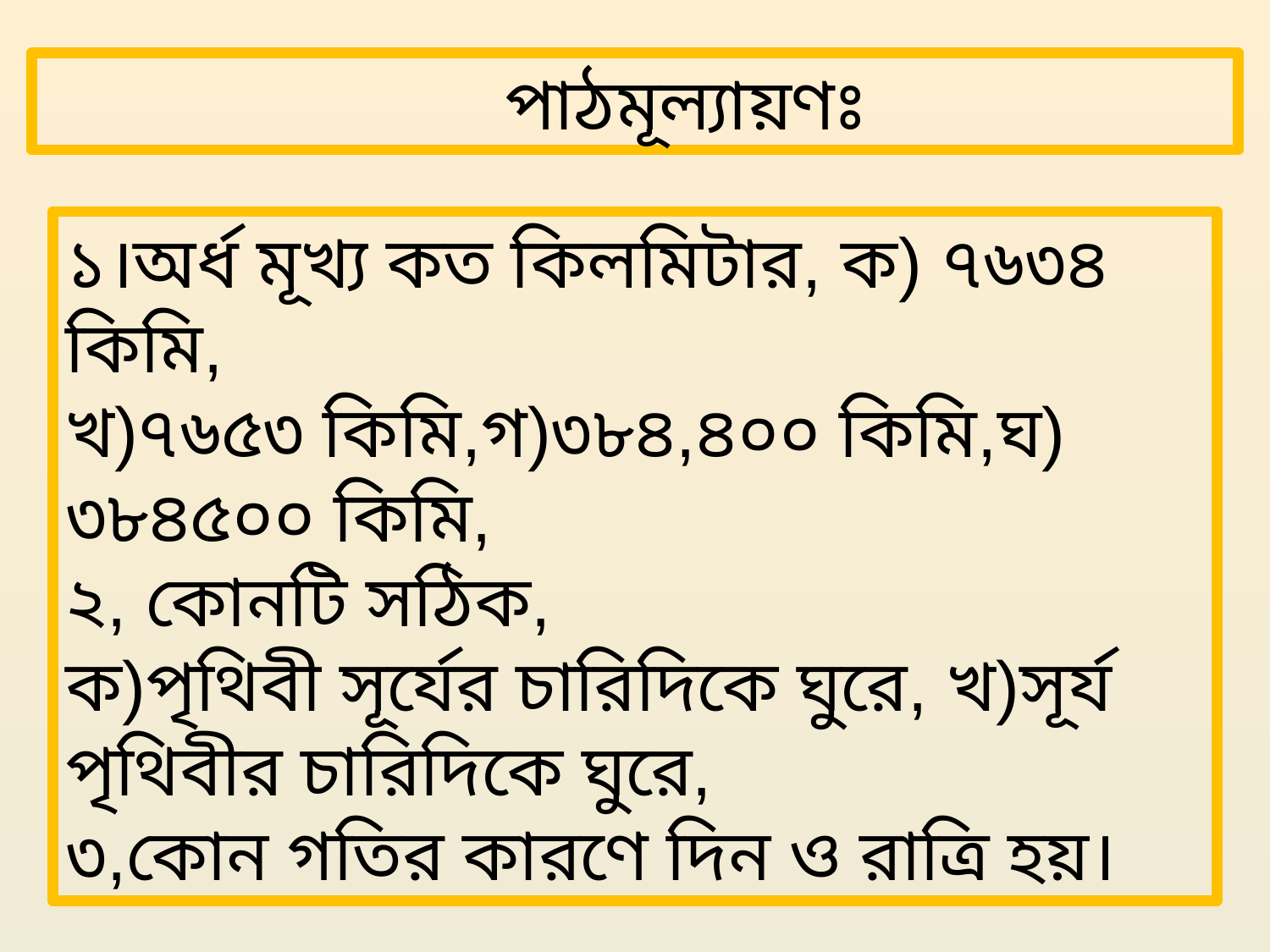

পাঠমূল্যায়ণঃ

১।অর্ধ মূখ্য কত কিলমিটার, ক) ৭৬৩৪ কিমি,
খ)৭৬৫৩ কিমি,গ)৩৮৪,৪০০ কিমি,ঘ) ৩৮৪৫০০ কিমি,
২, কোনটি সঠিক,
ক)পৃথিবী সূর্যের চারিদিকে ঘুরে, খ)সূর্য পৃথিবীর চারিদিকে ঘুরে,
৩,কোন গতির কারণে দিন ও রাত্রি হয়।